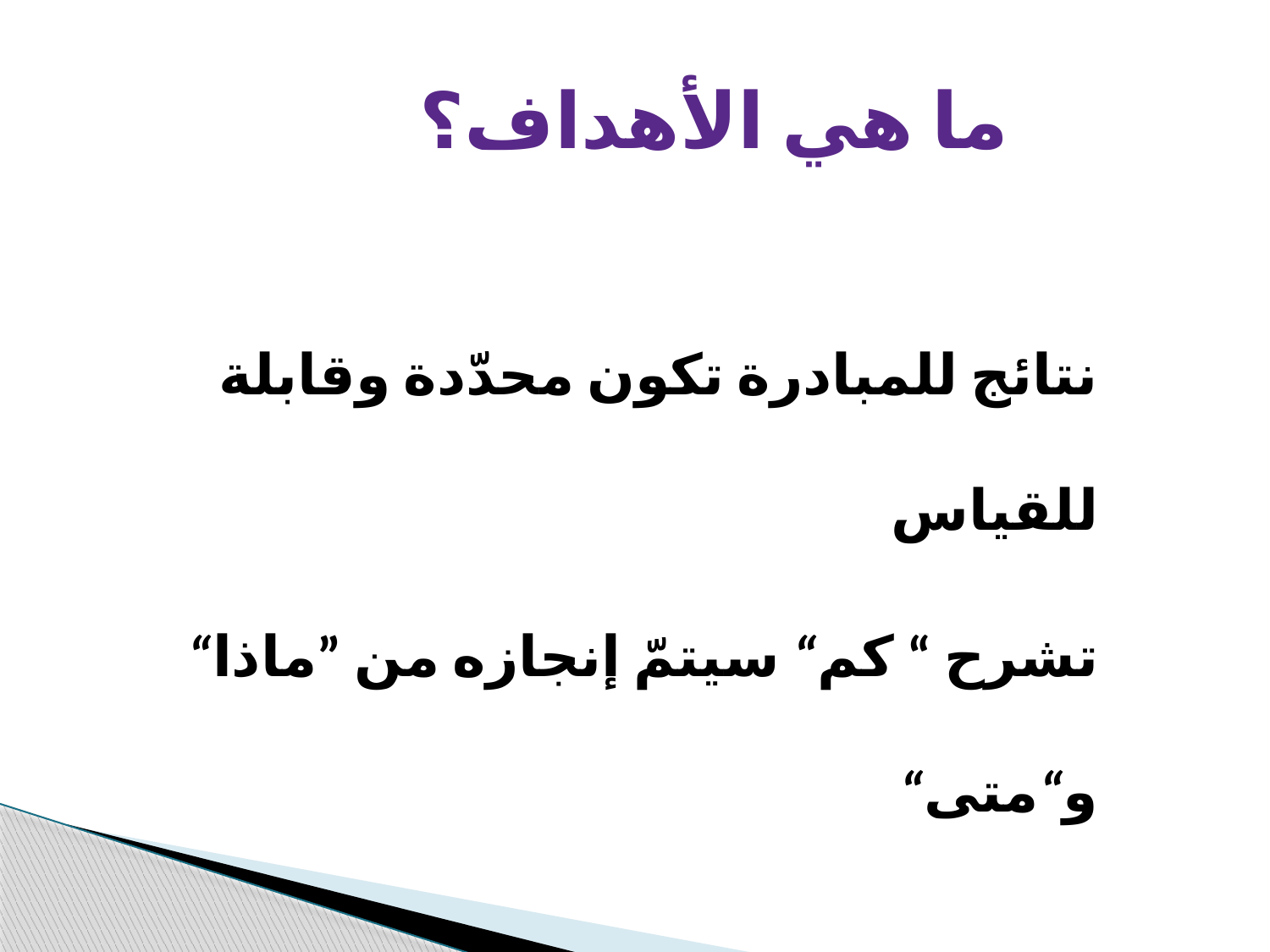

ما هي الأهداف؟
نتائج للمبادرة تكون محدّدة وقابلة للقياس
تشرح “ كم“ سيتمّ إنجازه من ”ماذا“ و“متى“